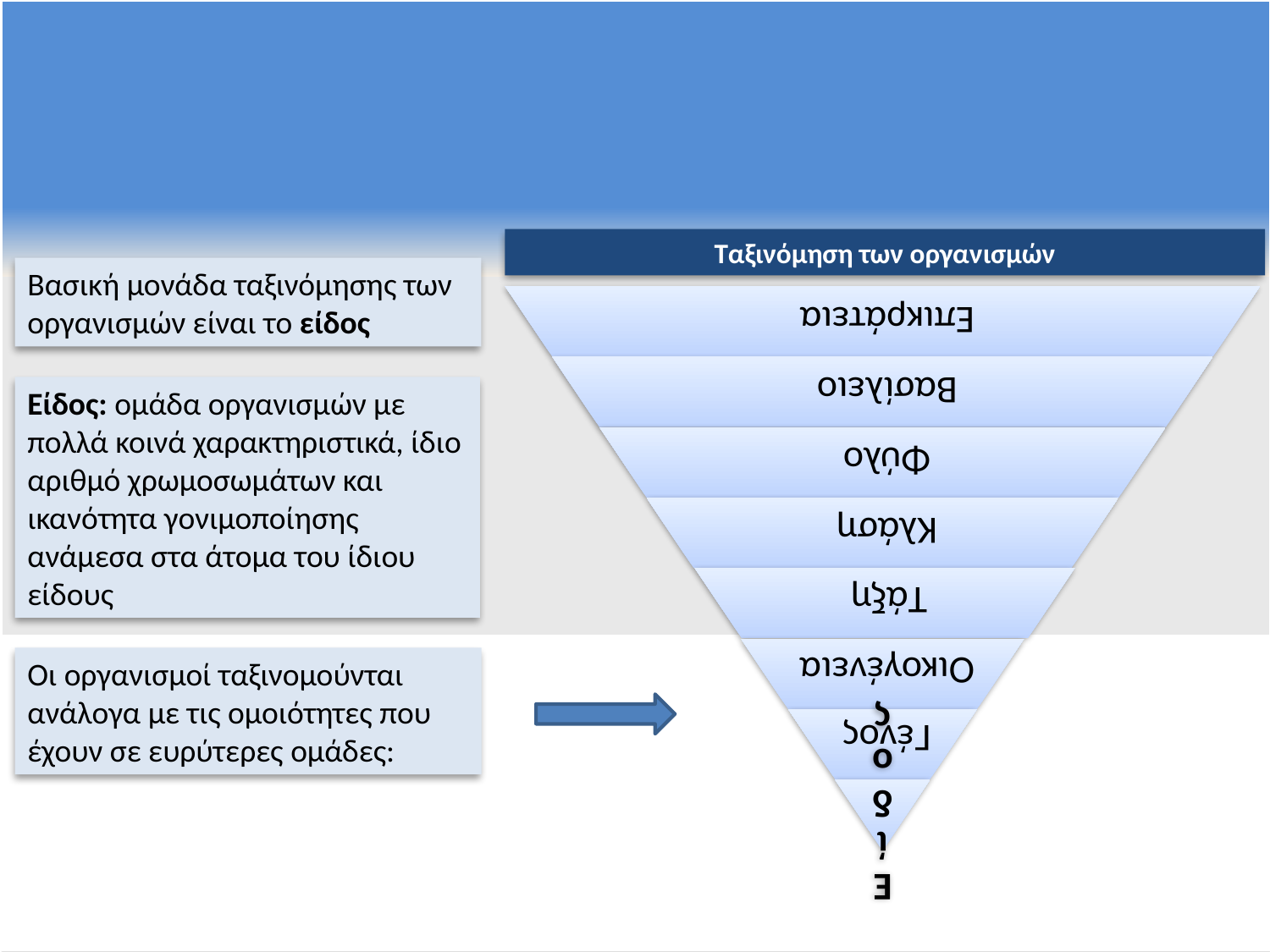

Ταξινόμηση των οργανισμών
Βασική μονάδα ταξινόμησης των οργανισμών είναι το είδος
Επικράτεια
Βασίλειο
Φύλο
Κλάση
Τάξη
Οικογένεια
Γένος
Είδος
Είδος: ομάδα οργανισμών με πολλά κοινά χαρακτηριστικά, ίδιο αριθμό χρωμοσωμάτων και ικανότητα γονιμοποίησης ανάμεσα στα άτομα του ίδιου είδους
Οι οργανισμοί ταξινομούνται ανάλογα με τις ομοιότητες που έχουν σε ευρύτερες ομάδες: